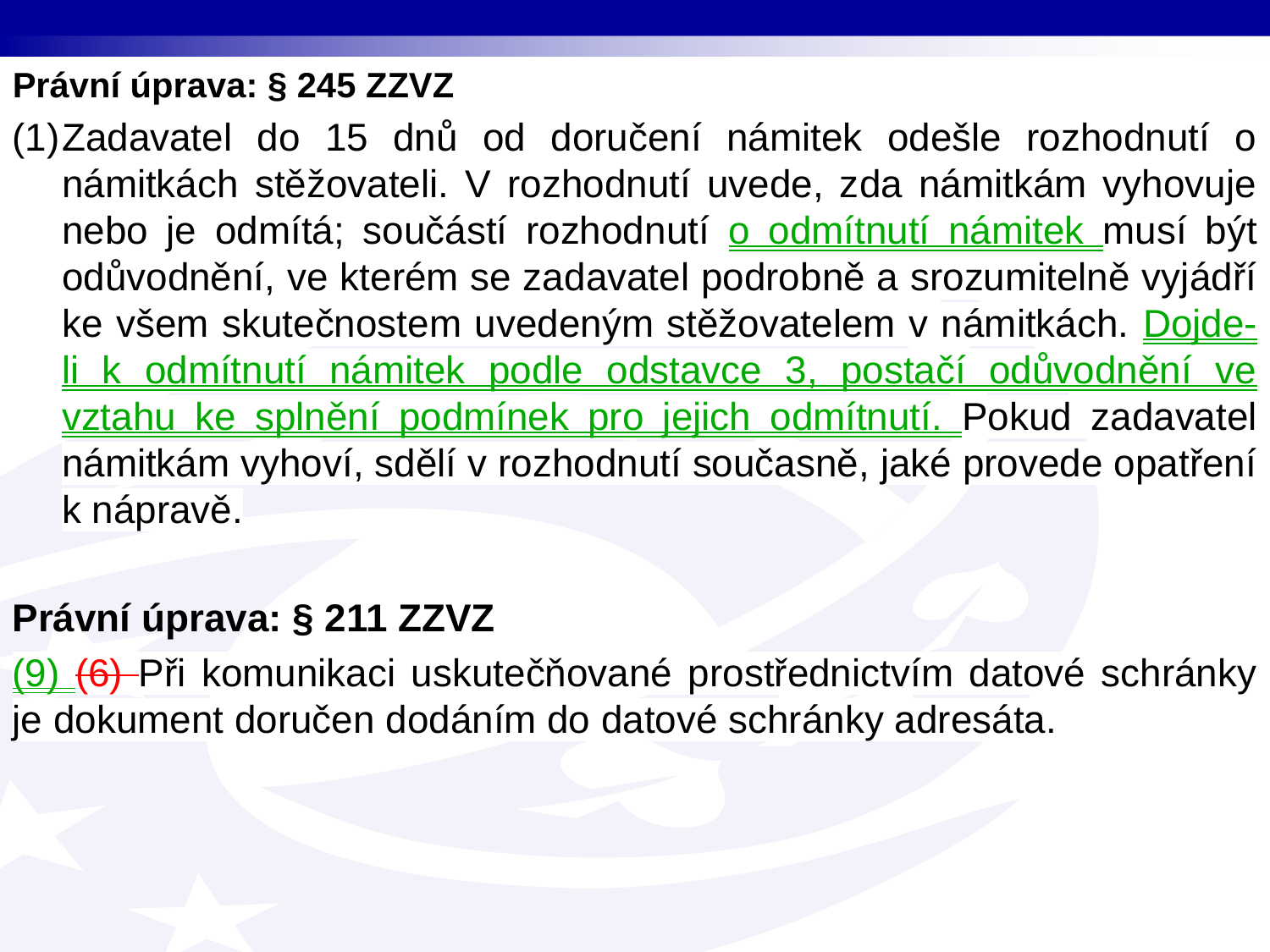

Právní úprava: § 245 ZZVZ
Zadavatel do 15 dnů od doručení námitek odešle rozhodnutí o námitkách stěžovateli. V rozhodnutí uvede, zda námitkám vyhovuje nebo je odmítá; součástí rozhodnutí o odmítnutí námitek musí být odůvodnění, ve kterém se zadavatel podrobně a srozumitelně vyjádří ke všem skutečnostem uvedeným stěžovatelem v námitkách. Dojde-li k odmítnutí námitek podle odstavce 3, postačí odůvodnění ve vztahu ke splnění podmínek pro jejich odmítnutí. Pokud zadavatel námitkám vyhoví, sdělí v rozhodnutí současně, jaké provede opatření k nápravě.

Právní úprava: § 211 ZZVZ
(9) (6) Při komunikaci uskutečňované prostřednictvím datové schránky je dokument doručen dodáním do datové schránky adresáta.